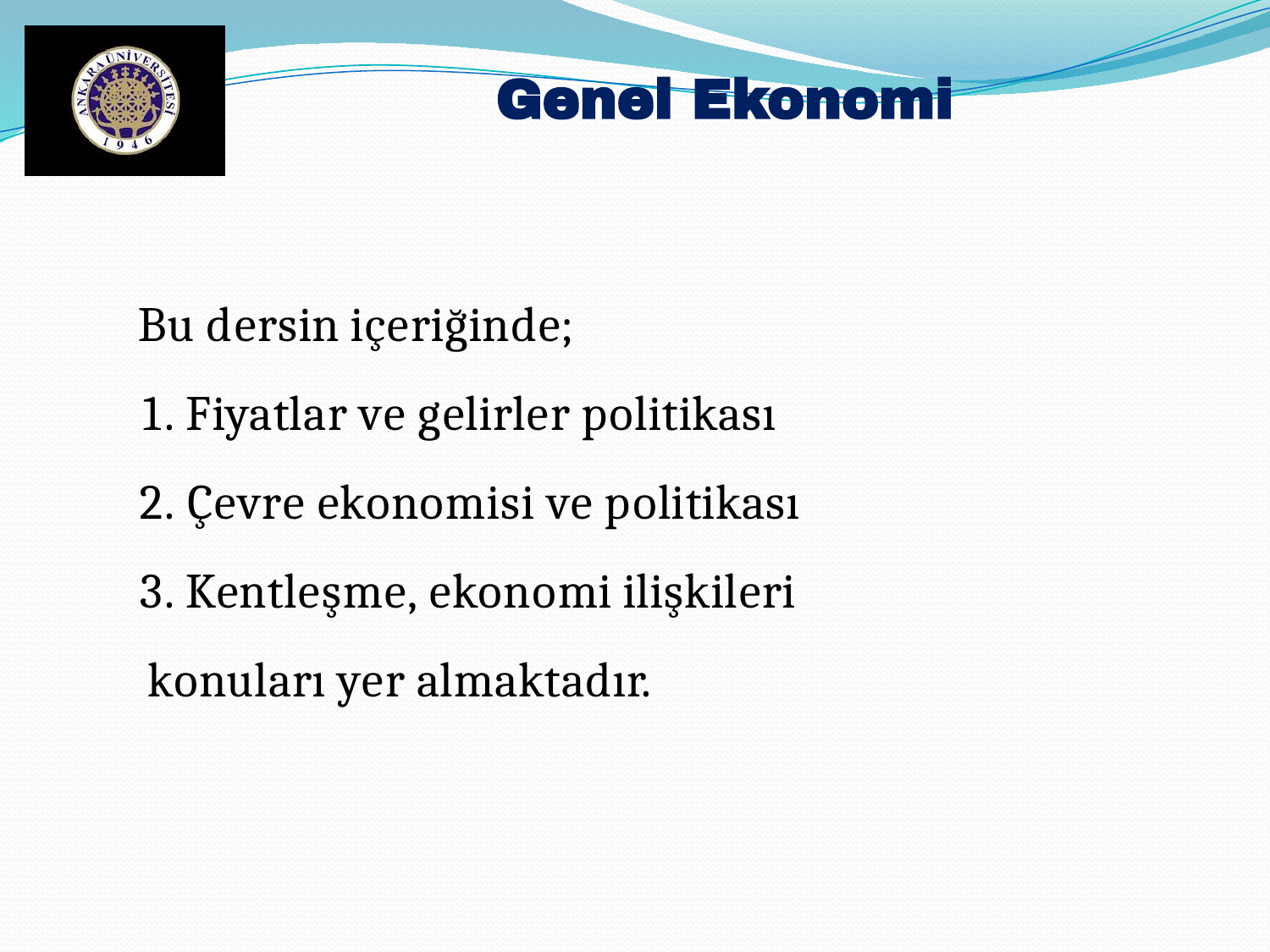

Genel Ekonomi
Bu dersin içeriğinde;
1. Fiyatlar ve gelirler politikası
2. Çevre ekonomisi ve politikası
3. Kentleşme, ekonomi ilişkileri
 konuları yer almaktadır.